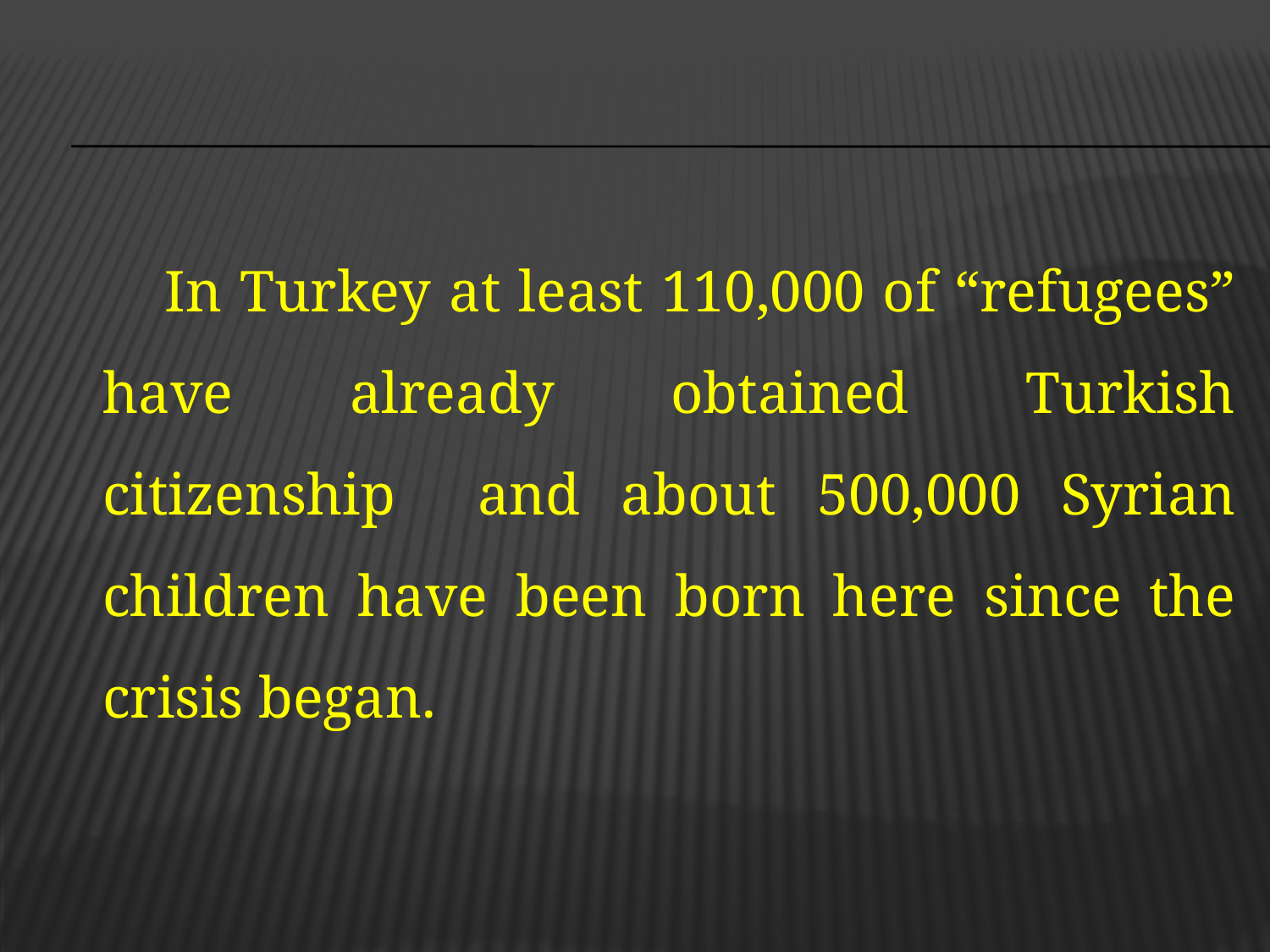

In Turkey at least 110,000 of “refugees” have already obtained Turkish citizenship  and about 500,000 Syrian children have been born here since the crisis began.